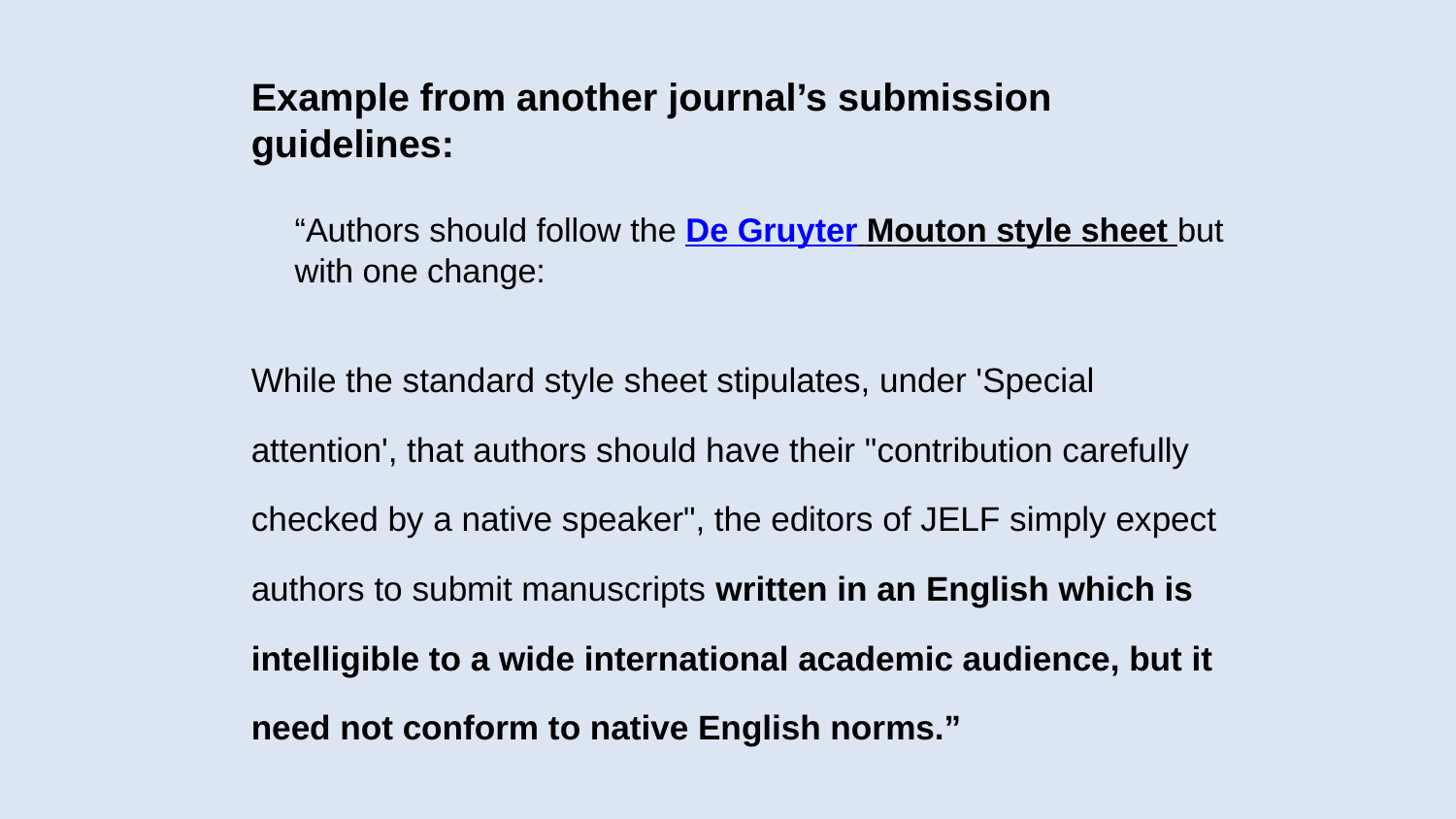

Example from another journal’s submission guidelines:

“Authors should follow the De Gruyter Mouton style sheet but with one change:

While the standard style sheet stipulates, under 'Special attention', that authors should have their "contribution carefully checked by a native speaker", the editors of JELF simply expect authors to submit manuscripts written in an English which is intelligible to a wide international academic audience, but it need not conform to native English norms.”